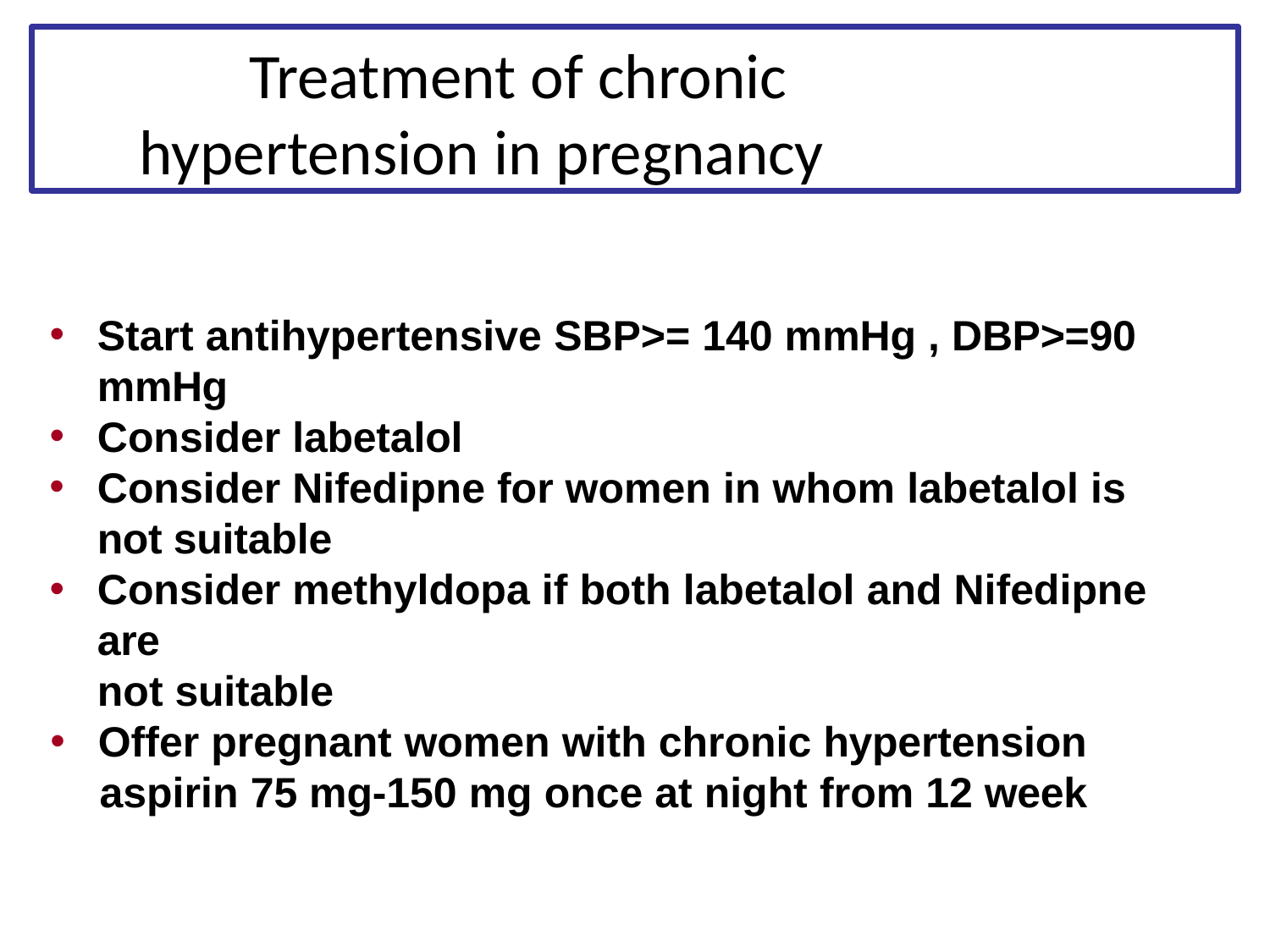

# Treatment of chronic hypertension in pregnancy
Start antihypertensive SBP>= 140 mmHg , DBP>=90
mmHg
Consider labetalol
Consider Nifedipne for women in whom labetalol is not suitable
Consider methyldopa if both labetalol and Nifedipne are
not suitable
Offer pregnant women with chronic hypertension
aspirin 75 mg-150 mg once at night from 12 week